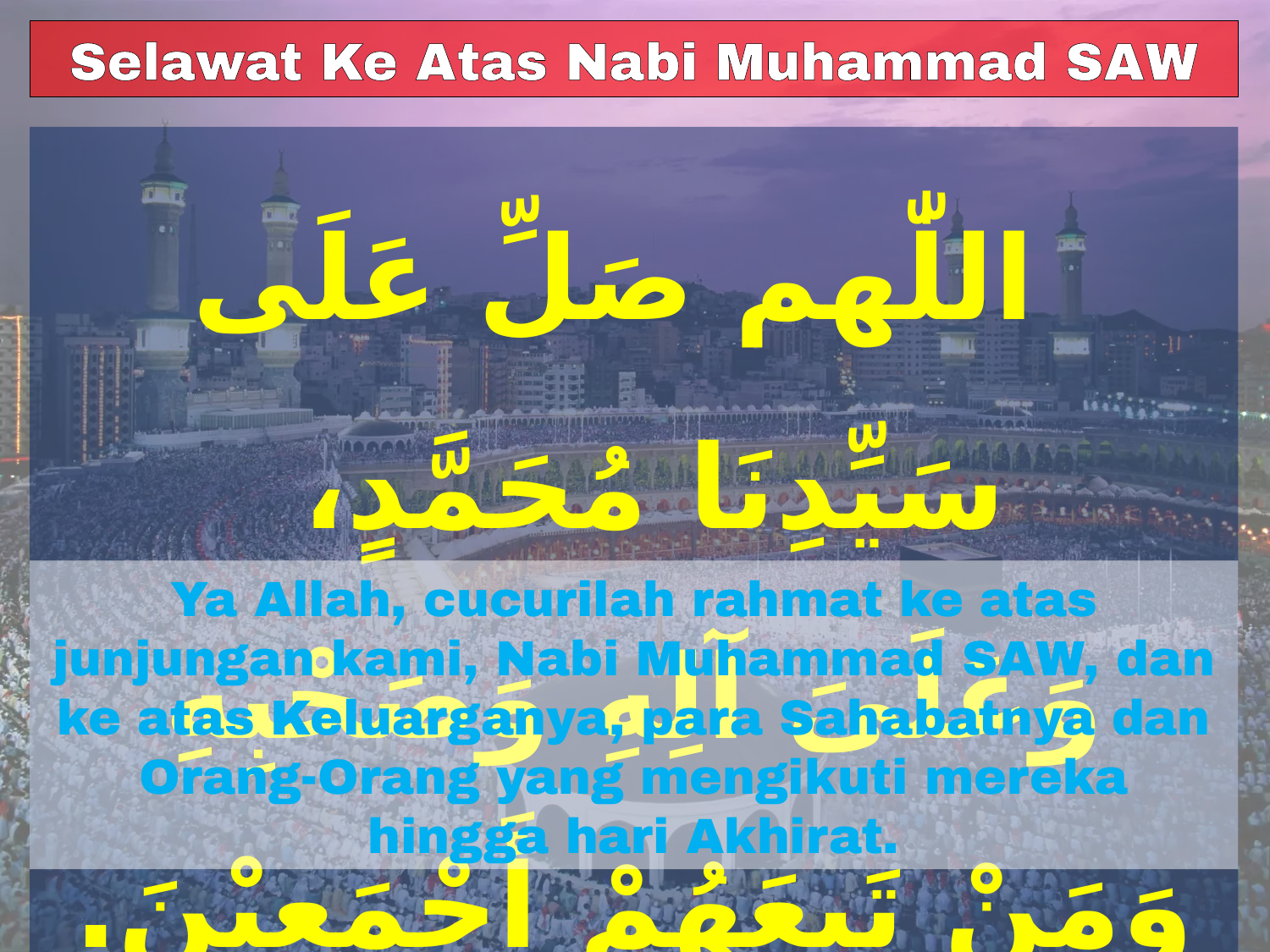

Selawat Ke Atas Nabi Muhammad SAW
 اللّٰهم صَلِّ عَلَى سَيِّدِنَا مُحَمَّدٍ،
وَعَلَىَ آلِهِ وَصَحْبِهِ وَمَنْ تَبِعَهُمْ أَجْمَعِيْنَ.
Ya Allah, cucurilah rahmat ke atas junjungan kami, Nabi Muhammad SAW, dan ke atas Keluarganya, para Sahabatnya dan Orang-Orang yang mengikuti mereka hingga hari Akhirat.